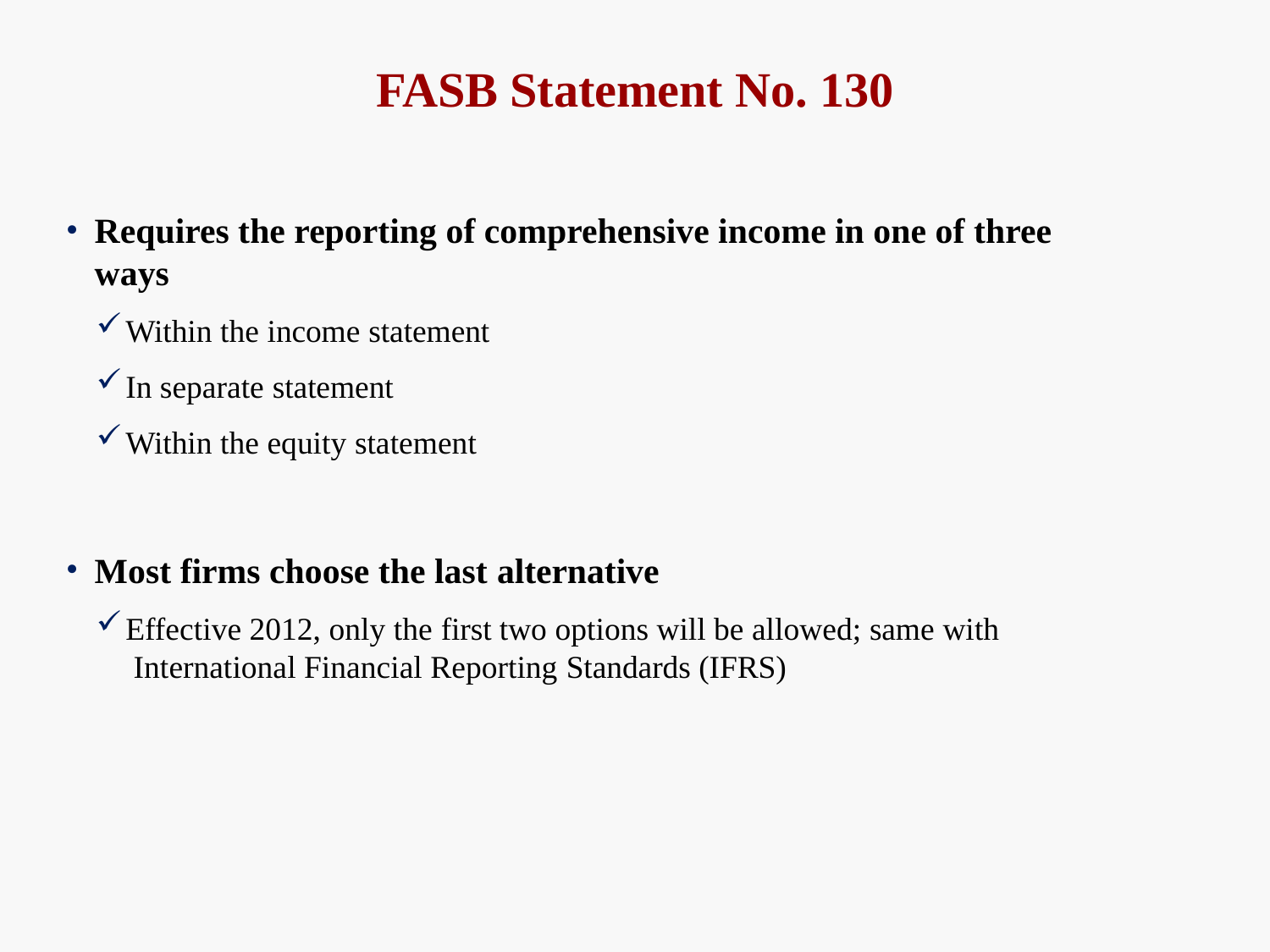

# FASB Statement No. 130
Requires the reporting of comprehensive income in one of three ways
Within the income statement
In separate statement
Within the equity statement

Most firms choose the last alternative
Effective 2012, only the first two options will be allowed; same with  International Financial Reporting Standards (IFRS)